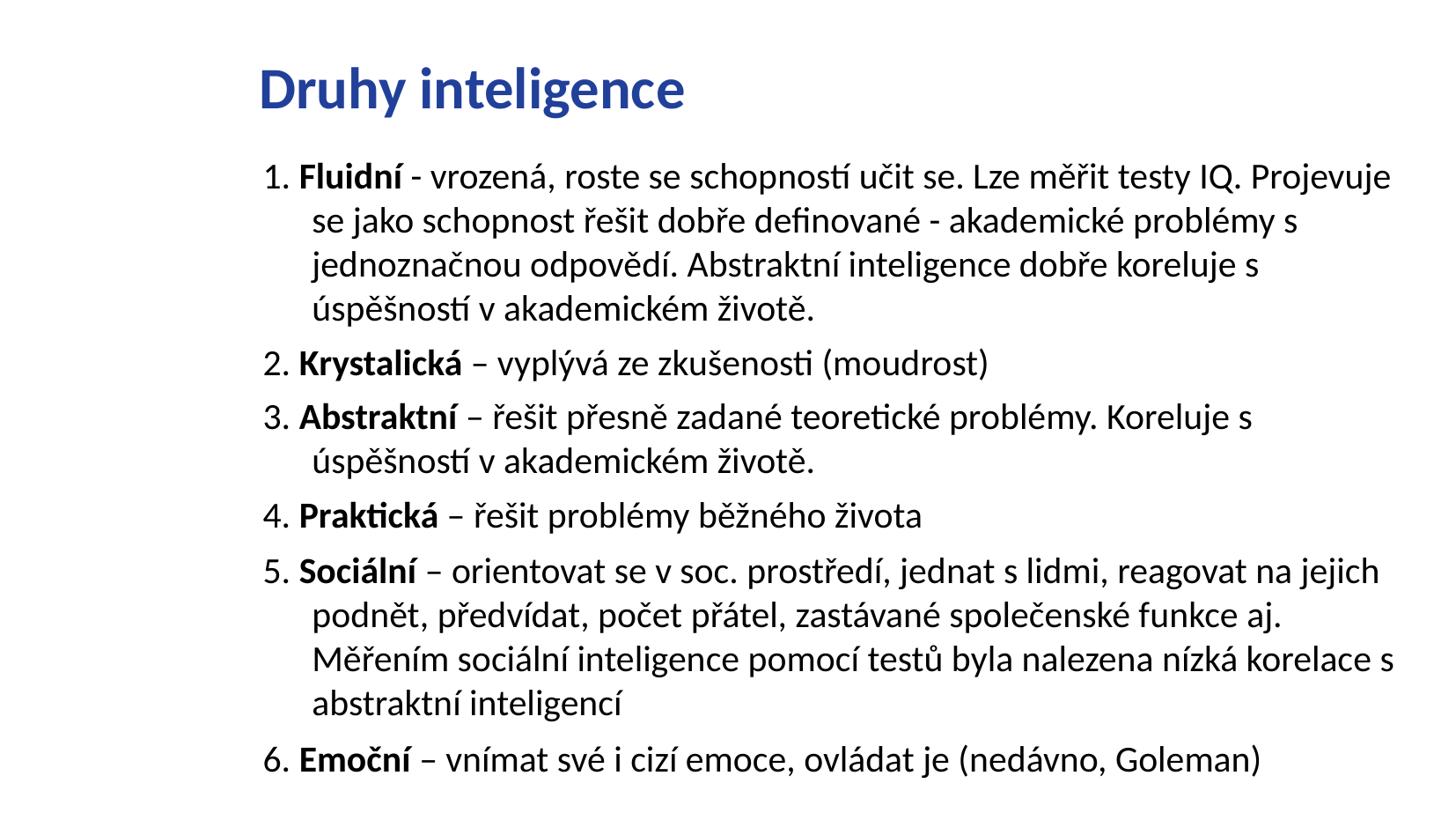

Druhy inteligence
1. Fluidní - vrozená, roste se schopností učit se. Lze měřit testy IQ. Projevuje se jako schopnost řešit dobře definované - akademické problémy s jednoznačnou odpovědí. Abstraktní inteligence dobře koreluje s úspěšností v akademickém životě.
2. Krystalická – vyplývá ze zkušenosti (moudrost)
3. Abstraktní – řešit přesně zadané teoretické problémy. Koreluje s úspěšností v akademickém životě.
4. Praktická – řešit problémy běžného života
5. Sociální – orientovat se v soc. prostředí, jednat s lidmi, reagovat na jejich podnět, předvídat, počet přátel, zastávané společenské funkce aj. Měřením sociální inteligence pomocí testů byla nalezena nízká korelace s abstraktní inteligencí
6. Emoční – vnímat své i cizí emoce, ovládat je (nedávno, Goleman)